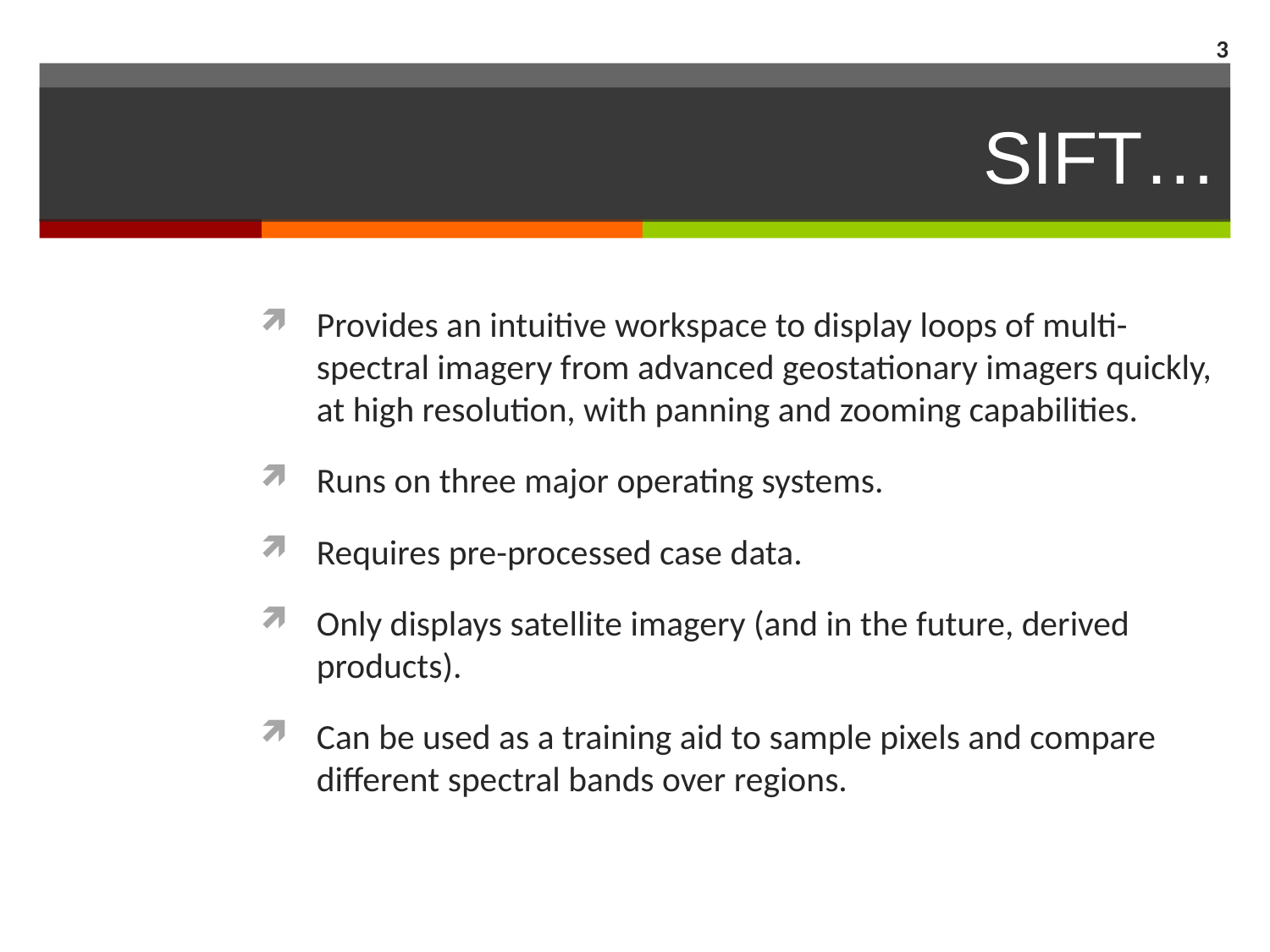

3
# SIFT…
Provides an intuitive workspace to display loops of multi-spectral imagery from advanced geostationary imagers quickly, at high resolution, with panning and zooming capabilities.
Runs on three major operating systems.
Requires pre-processed case data.
Only displays satellite imagery (and in the future, derived products).
Can be used as a training aid to sample pixels and compare different spectral bands over regions.